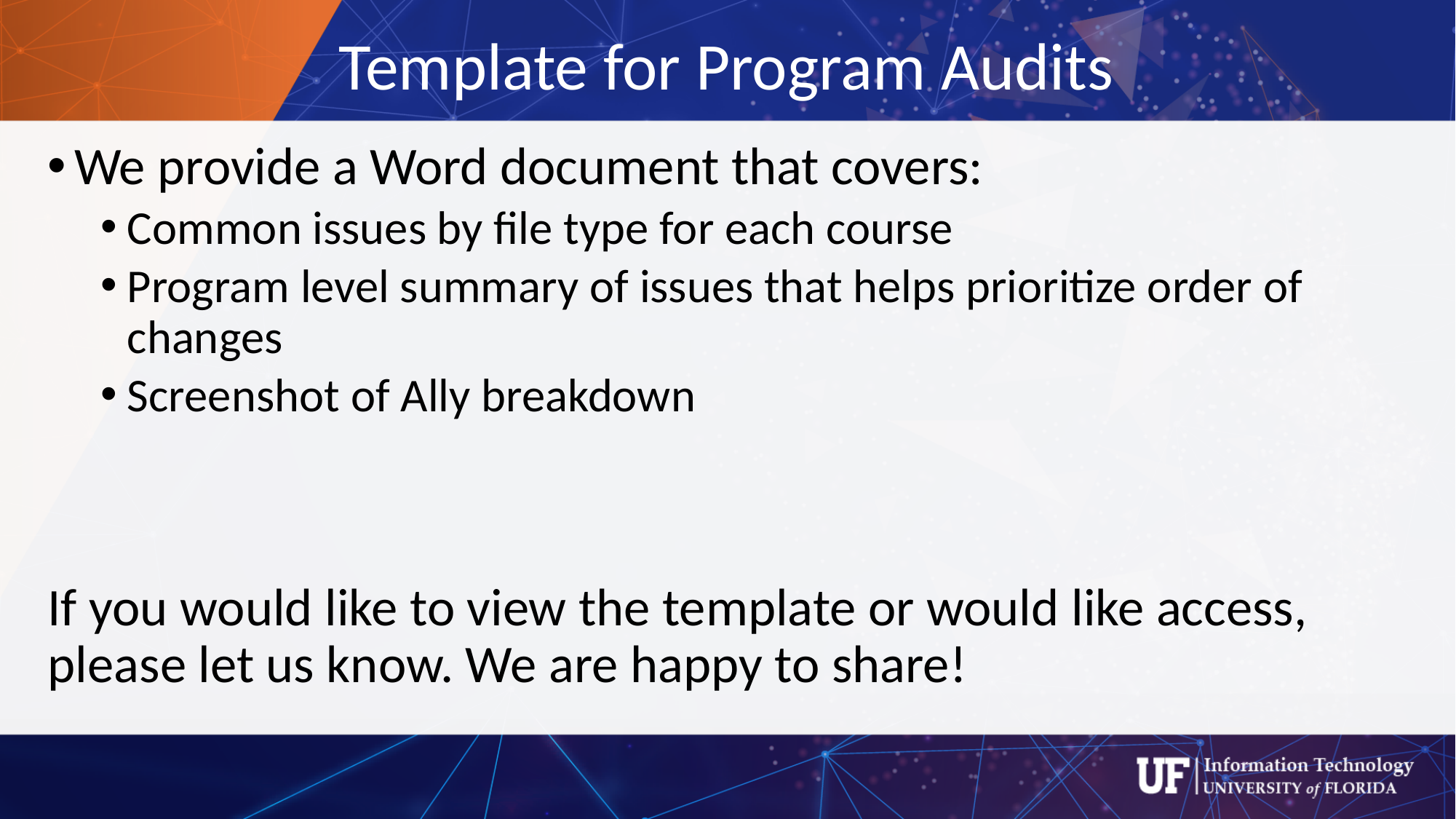

# Template for Program Audits
We provide a Word document that covers:
Common issues by file type for each course
Program level summary of issues that helps prioritize order of changes
Screenshot of Ally breakdown

If you would like to view the template or would like access, please let us know. We are happy to share!